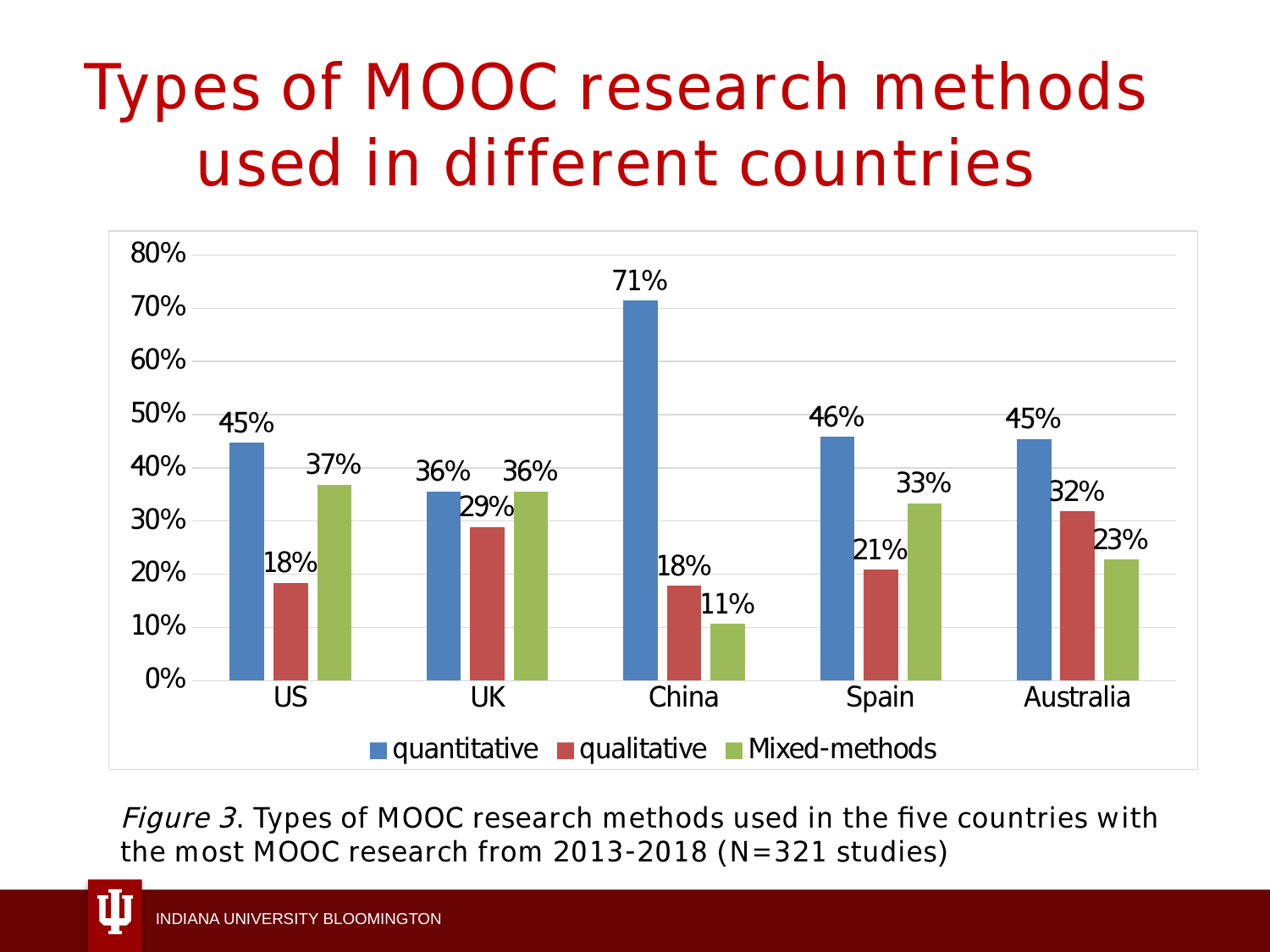

# Types of MOOC research methods used in different countries

### Chart

| Category | quantitative | qualitative | Mixed-methods |
|---|---|---|---|
| US | 0.4473684210526316 | 0.18421052631578946 | 0.3684210526315789 |
| UK | 0.35555555555555557 | 0.28888888888888886 | 0.35555555555555557 |
| China | 0.7142857142857143 | 0.17857142857142858 | 0.10714285714285714 |
| Spain | 0.4583333333333333 | 0.20833333333333334 | 0.3333333333333333 |
| Australia | 0.45454545454545453 | 0.3181818181818182 | 0.22727272727272727 |
Figure 3. Types of MOOC research methods used in the five countries with the most MOOC research from 2013-2018 (N=321 studies)